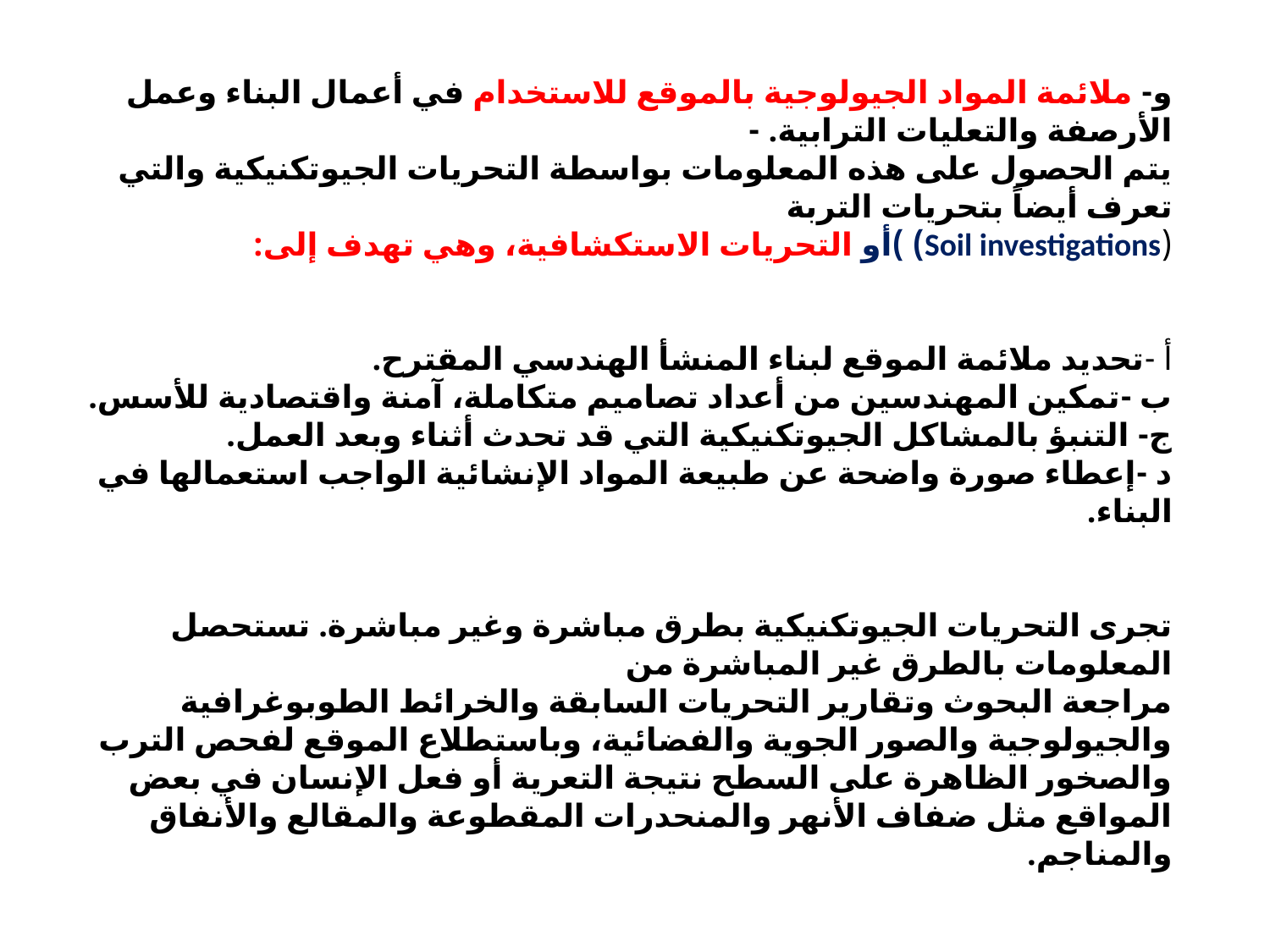

و- ملائمة المواد الجيولوجية بالموقع للاستخدام في أعمال البناء وعمل الأرصفة والتعليات الترابية. -
يتم الحصول على هذه المعلومات بواسطة التحريات الجيوتكنيكية والتي تعرف أيضاً بتحريات التربة
(Soil investigations) )أو التحريات الاستكشافية، وهي تهدف إلى:

أ -تحديد ملائمة الموقع لبناء المنشأ الهندسي المقترح.
ب -تمكين المهندسين من أعداد تصاميم متكاملة، آمنة واقتصادية للأسس.
ج- التنبؤ بالمشاكل الجيوتكنيكية التي قد تحدث أثناء وبعد العمل.
د -إعطاء صورة واضحة عن طبيعة المواد الإنشائية الواجب استعمالها في البناء.

تجرى التحريات الجيوتكنيكية بطرق مباشرة وغير مباشرة. تستحصل المعلومات بالطرق غير المباشرة من
مراجعة البحوث وتقارير التحريات السابقة والخرائط الطوبوغرافية  والجيولوجية والصور الجوية والفضائية، وباستطلاع الموقع لفحص الترب والصخور الظاهرة على السطح نتيجة التعرية أو فعل الإنسان في بعض المواقع مثل ضفاف الأنهر والمنحدرات المقطوعة والمقالع والأنفاق والمناجم.